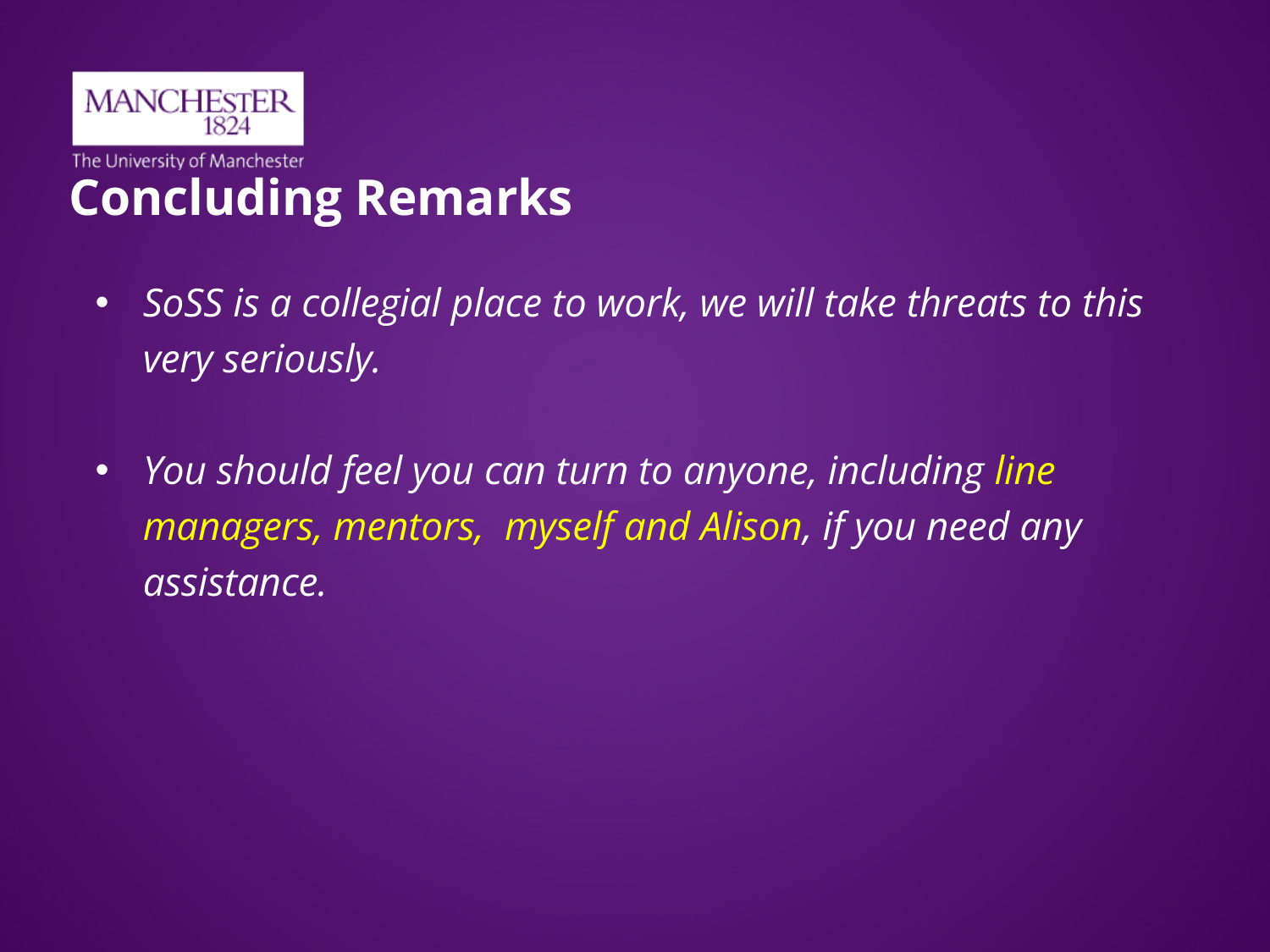

# Concluding Remarks

SoSS is a collegial place to work, we will take threats to this very seriously.

You should feel you can turn to anyone, including line managers, mentors,  myself and Alison, if you need any assistance.